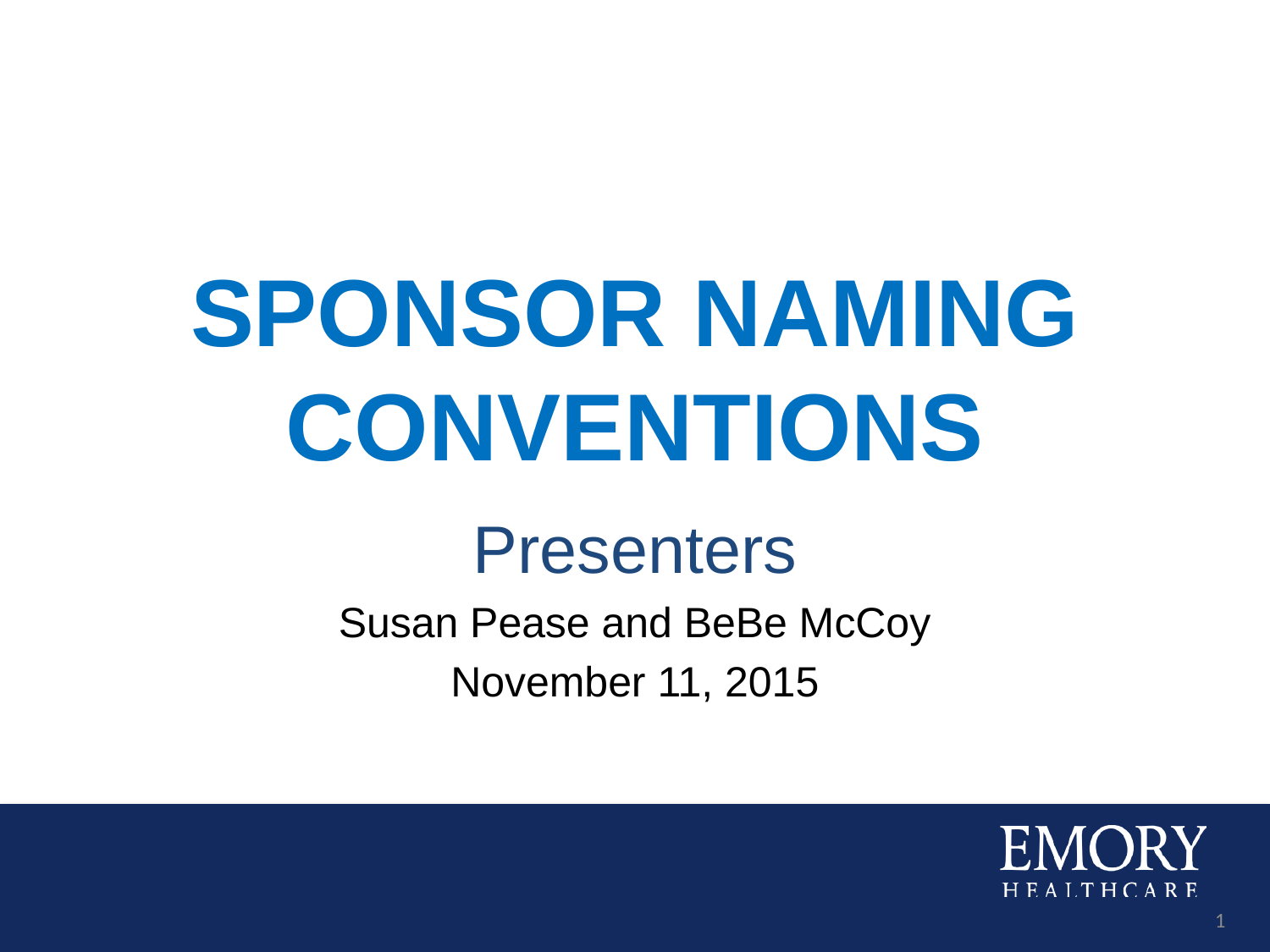

# Sponsor Naming Conventions
Presenters
Susan Pease and BeBe McCoy
November 11, 2015
1